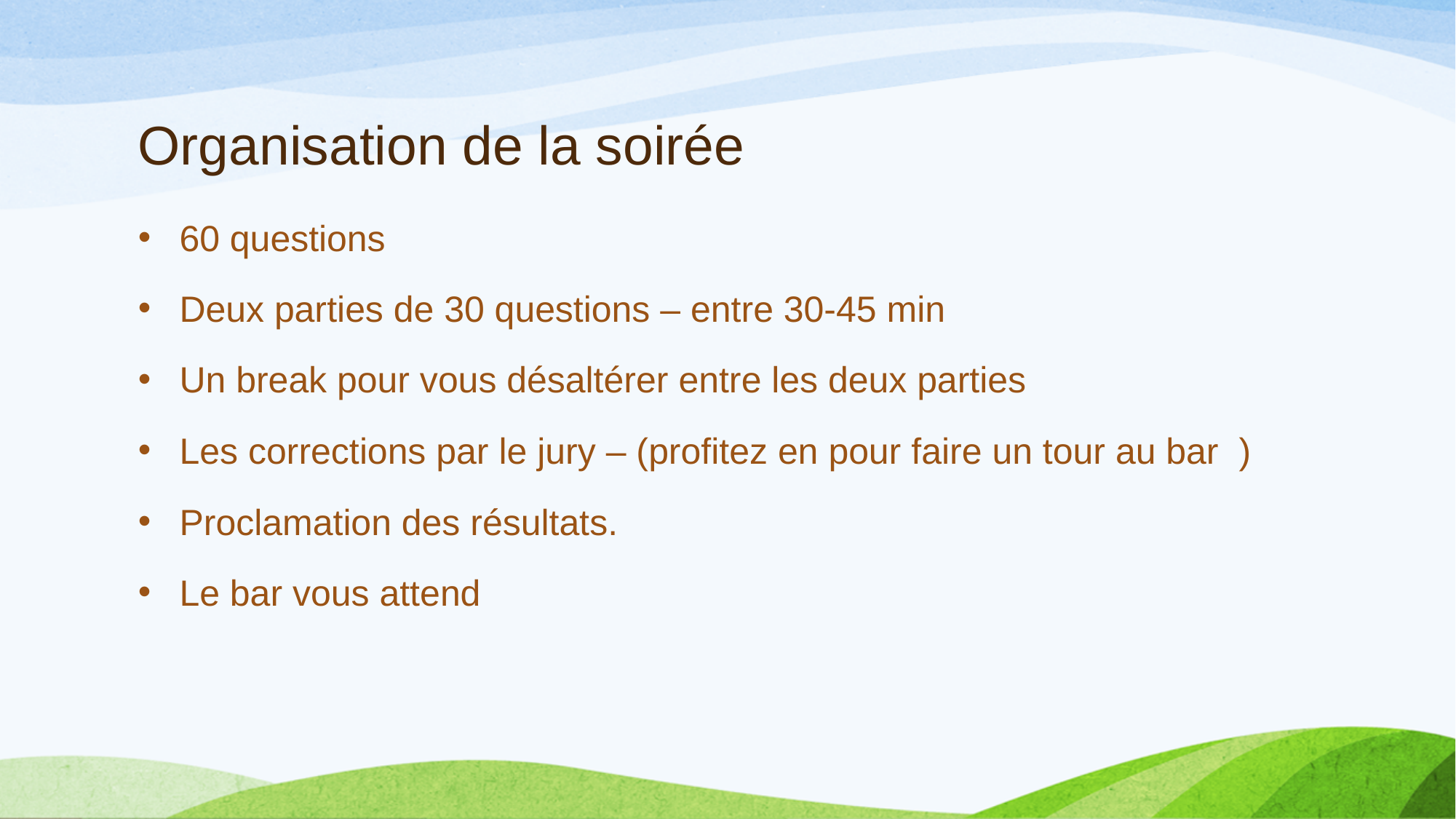

# Organisation de la soirée
60 questions
Deux parties de 30 questions – entre 30-45 min
Un break pour vous désaltérer entre les deux parties
Les corrections par le jury – (profitez en pour faire un tour au bar  )
Proclamation des résultats.
Le bar vous attend